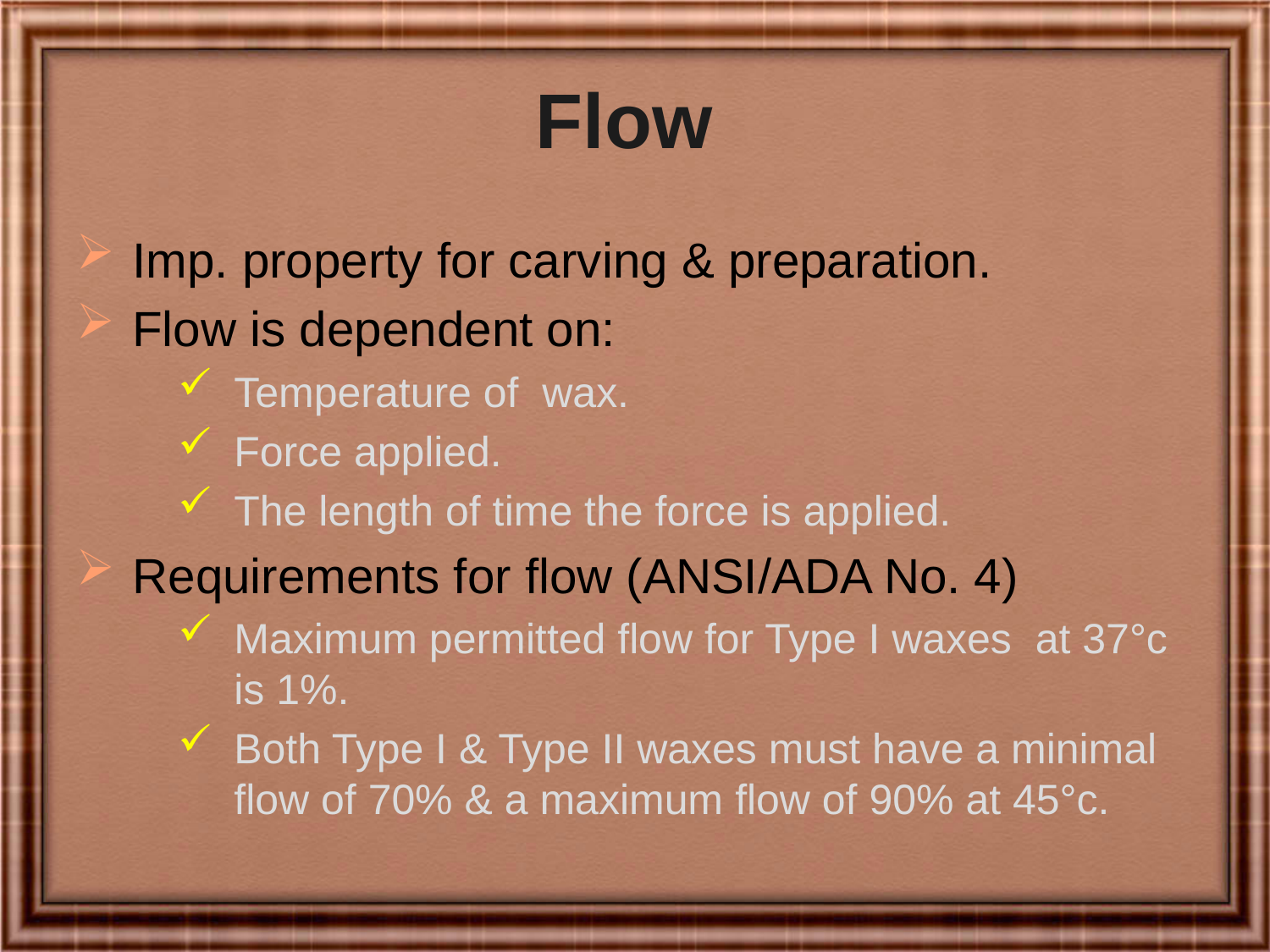

# Flow
Imp. property for carving & preparation.
Flow is dependent on:
Temperature of  wax.
Force applied.
The length of time the force is applied.
Requirements for flow (ANSI/ADA No. 4)
Maximum permitted flow for Type I waxes  at 37°c is 1%.
Both Type I & Type II waxes must have a minimal flow of 70% & a maximum flow of 90% at 45°c.